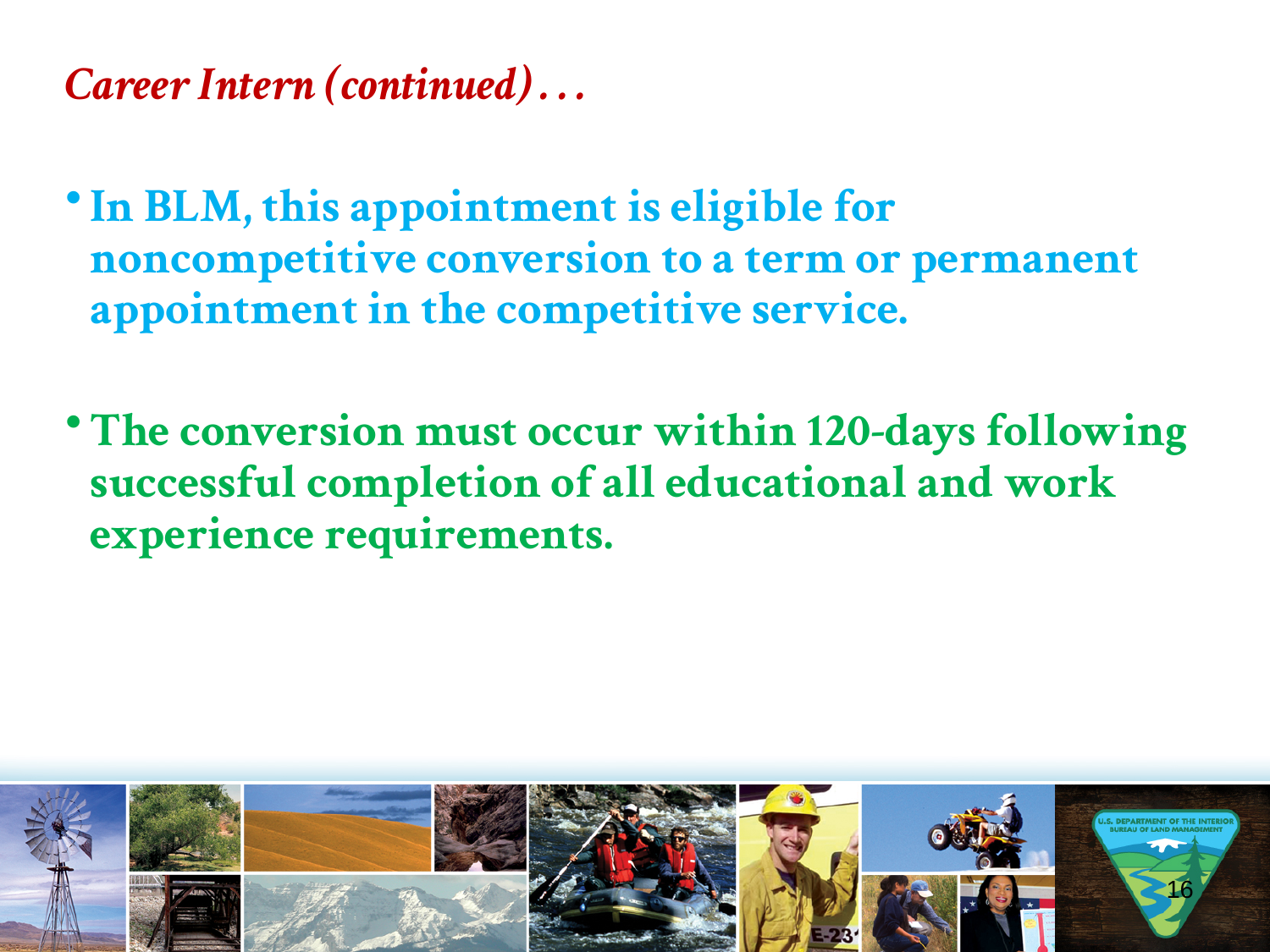

Career Intern (continued) . . .

In BLM, this appointment is eligible for noncompetitive conversion to a term or permanent appointment in the competitive service.

The conversion must occur within 120-days following successful completion of all educational and work experience requirements.
16